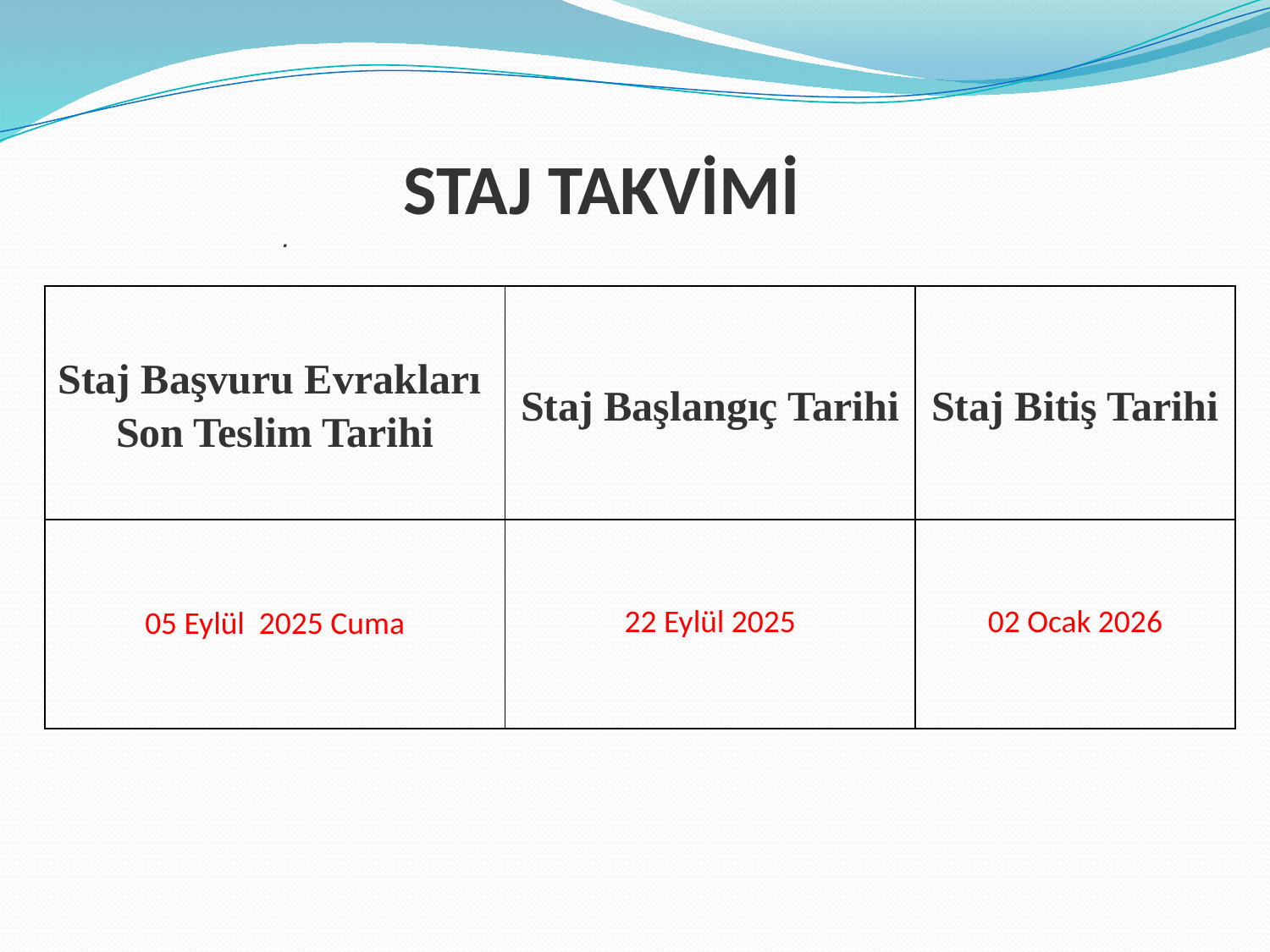

STAJ TAKVİMİ
.
| Staj Başvuru Evrakları Son Teslim Tarihi | Staj Başlangıç Tarihi | Staj Bitiş Tarihi |
| --- | --- | --- |
| 05 Eylül 2025 Cuma | 22 Eylül 2025 | 02 Ocak 2026 |